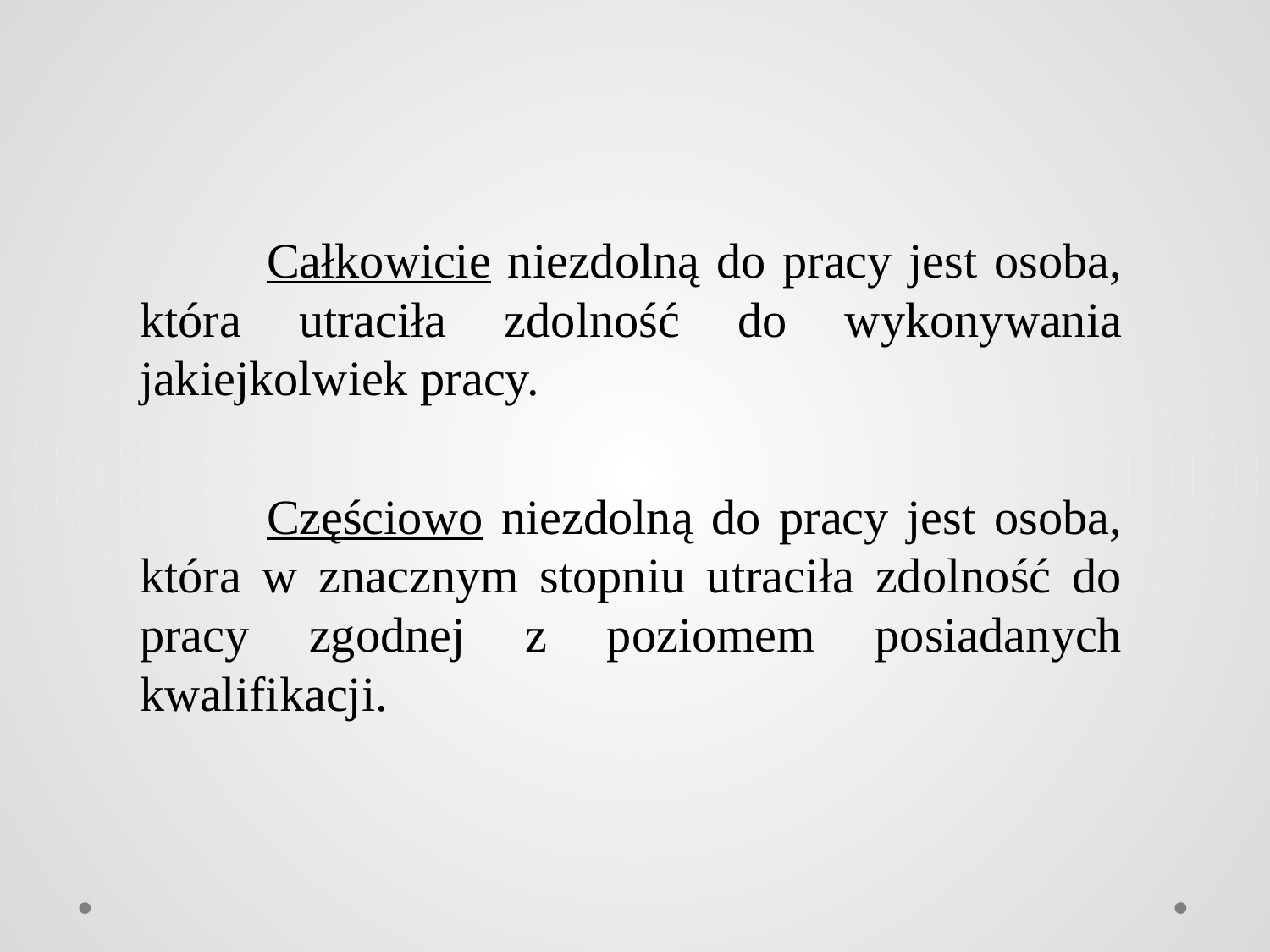

Całkowicie niezdolną do pracy jest osoba, która utraciła zdolność do wykonywania jakiejkolwiek pracy.

	Częściowo niezdolną do pracy jest osoba, która w znacznym stopniu utraciła zdolność do pracy zgodnej z poziomem posiadanych kwalifikacji.